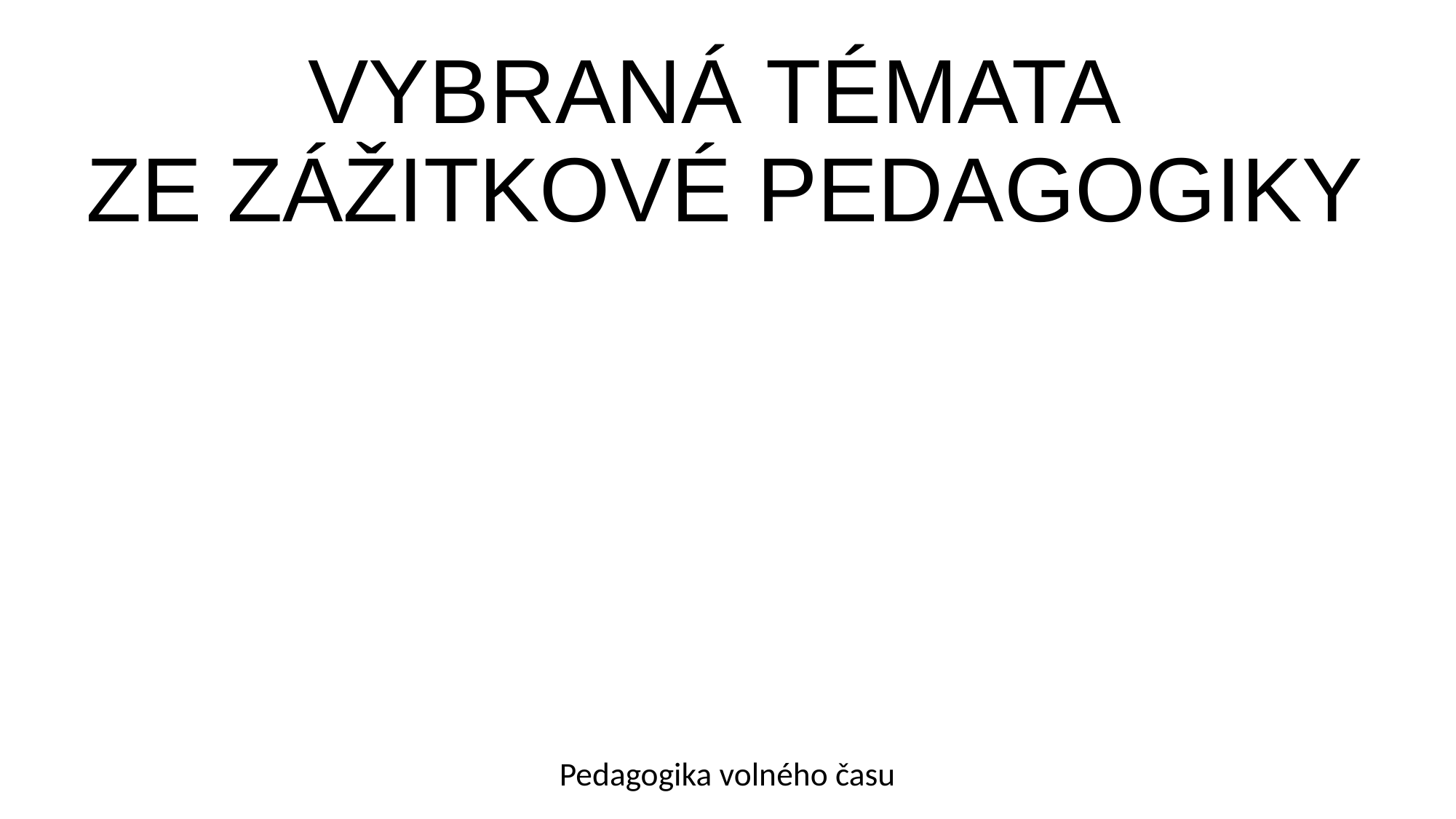

# VYBRANÁ TÉMATA ZE ZÁŽITKOVÉ PEDAGOGIKY
Pedagogika volného času